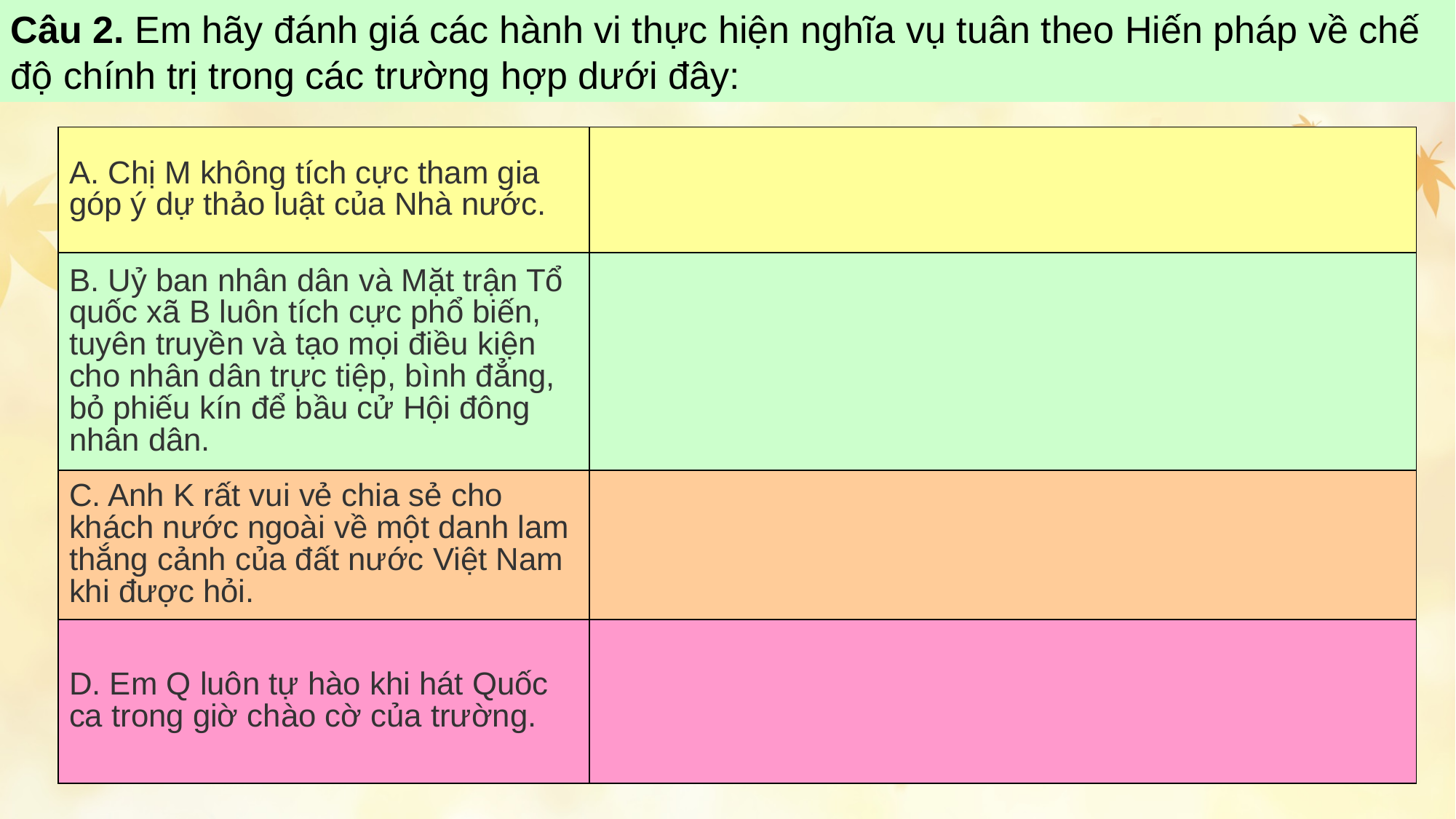

Câu 2. Em hãy đánh giá các hành vi thực hiện nghĩa vụ tuân theo Hiến pháp về chế độ chính trị trong các trường hợp dưới đây:
| A. Chị M không tích cực tham gia góp ý dự thảo luật của Nhà nước. | Chị M không thực hiện nghĩa vụ tuân theo Hiến pháp về chế độ chính trị. Chị M không tham gia vào đóng góp, xây dựng và phát triển luật của Nhà nước. |
| --- | --- |
| B. Uỷ ban nhân dân và Mặt trận Tổ quốc xã B luôn tích cực phổ biến, tuyên truyền và tạo mọi điều kiện cho nhân dân trực tiệp, bình đẳng, bỏ phiếu kín để bầu cử Hội đông nhân dân. | Uỷ ban nhân dân và Mặt trận Tổ quốc xã B thực hiện nghĩa vụ tuân theo Hiến pháp về chế độ chính trị. UBND xã B đã tích cực tuyên truyền dến người dân cách thức để bầu cử. |
| C. Anh K rất vui vẻ chia sẻ cho khách nước ngoài về một danh lam thắng cảnh của đất nước Việt Nam khi được hỏi. | Anh K đã thực hiện nghĩa vụ tuân theo Hiến pháp về chế độ chính trị. Anh K đã góp phần quảng bá du lịch Việt Nam. |
| D. Em Q luôn tự hào khi hát Quốc ca trong giờ chào cờ của trường. | Em Q đã thực hiện nghĩa vụ tuân theo Hiến pháp về chế độ chính trị. Q đã tôn trọng Quốc ca nước Cộng hòa xã hội Việt Nam, điều này cho thấy niềm tự hào của Q khi là người dân Việt Nam. |